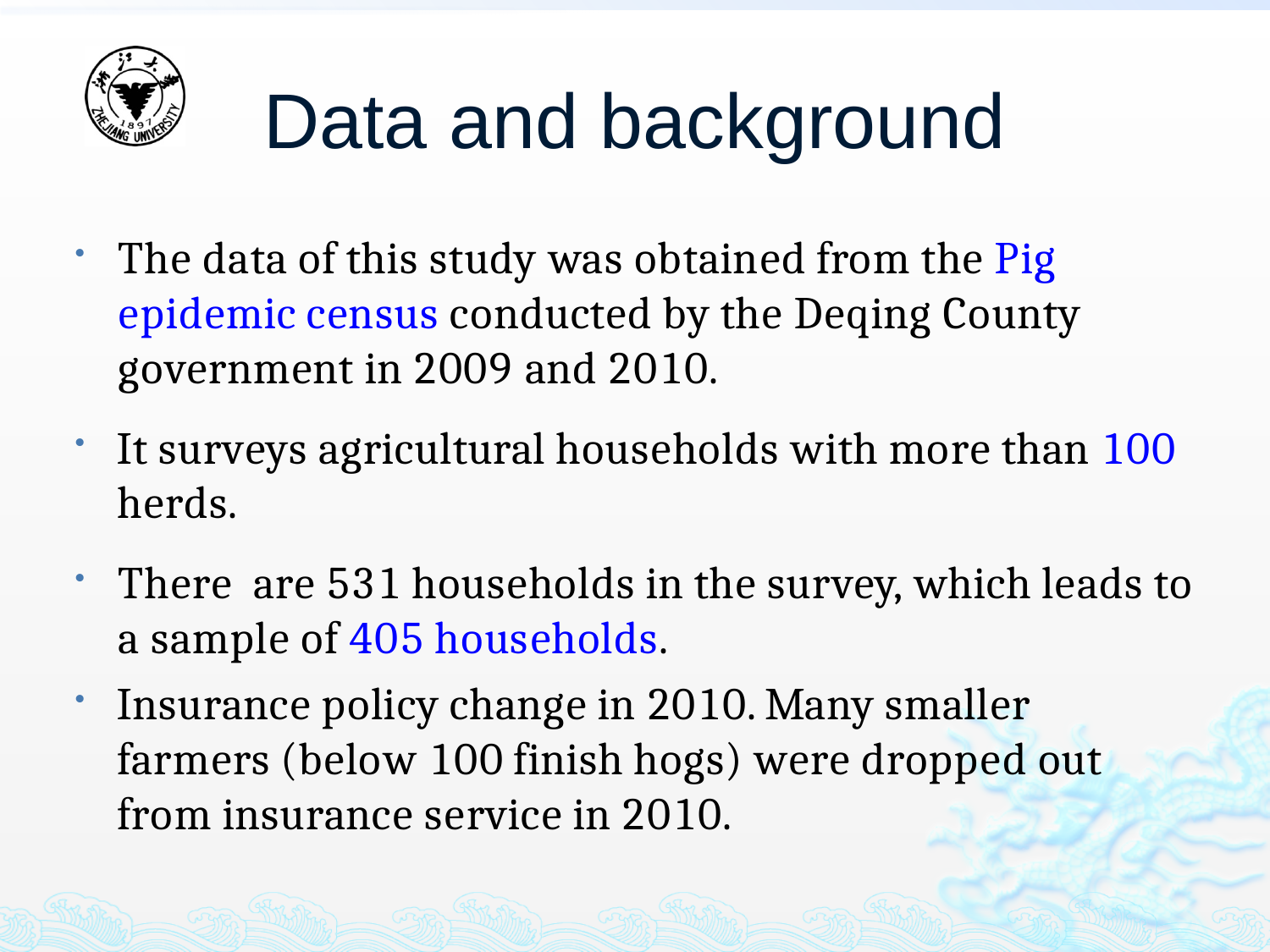

# Data and background
The data of this study was obtained from the Pig epidemic census conducted by the Deqing County government in 2009 and 2010.
It surveys agricultural households with more than 100 herds.
There  are 531 households in the survey, which leads to a sample of 405 households.
Insurance policy change in 2010. Many smaller farmers (below 100 finish hogs) were dropped out from insurance service in 2010.